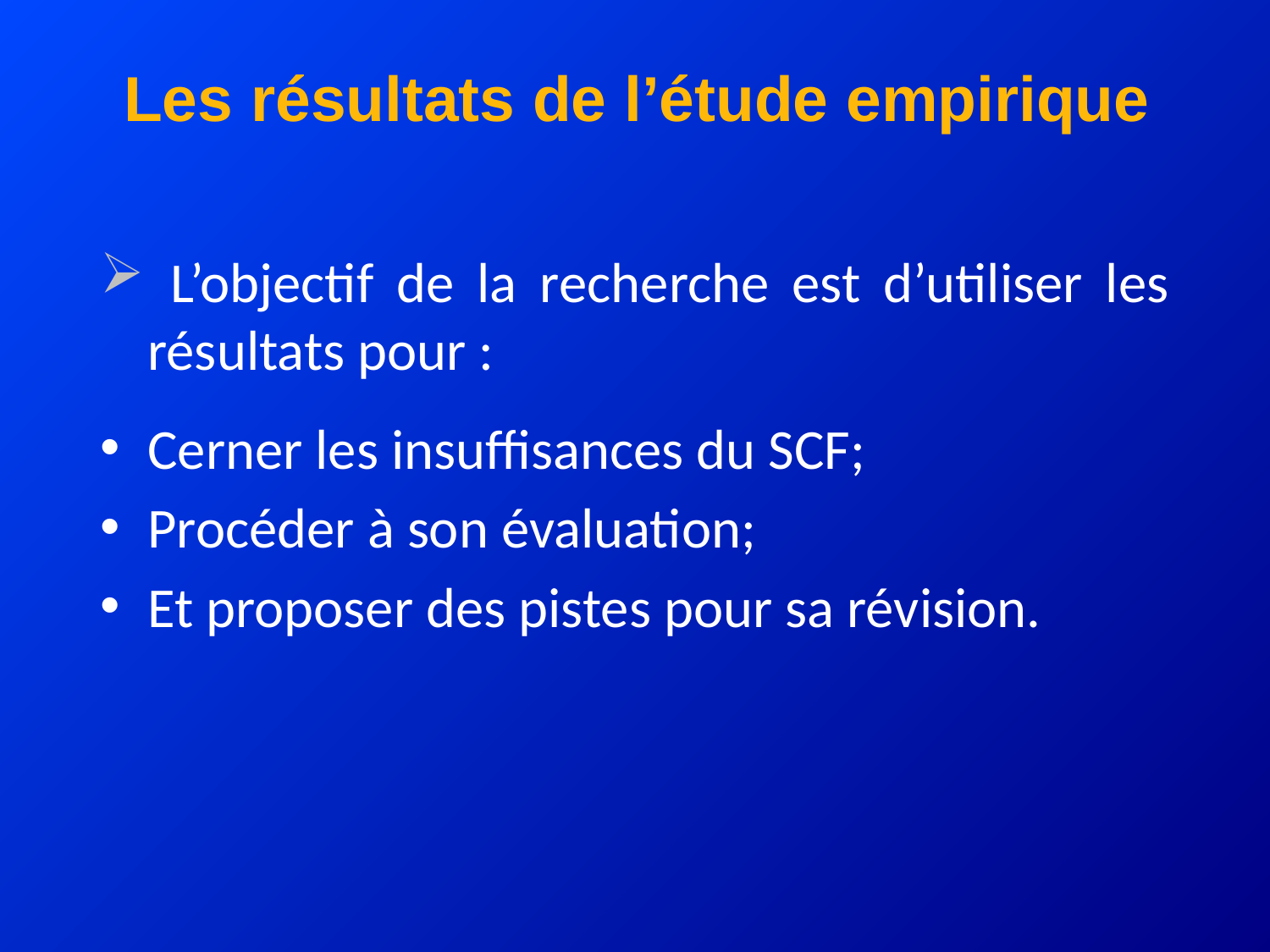

# Les résultats de l’étude empirique

 L’objectif de la recherche est d’utiliser les résultats pour :

Cerner les insuffisances du SCF;
Procéder à son évaluation;
Et proposer des pistes pour sa révision.